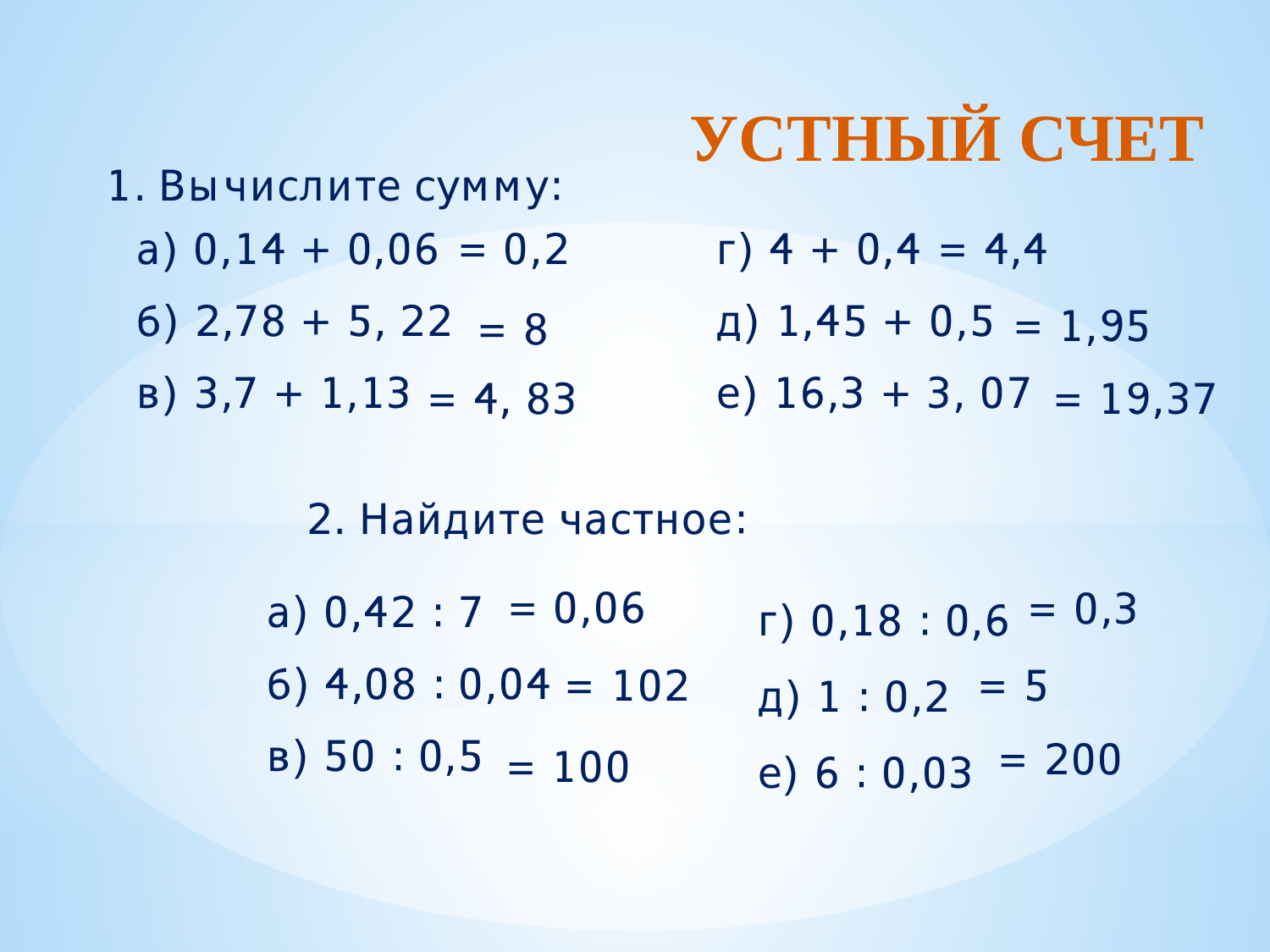

Устный счет
1. Вычислите сумму:

а) 0,14 + 0,06
б) 2,78 + 5, 22
в) 3,7 + 1,13
= 0,2
г) 4 + 0,4
д) 1,45 + 0,5
е) 16,3 + 3, 07
= 4,4
= 1,95
= 8

= 19,37
= 4, 83
2. Найдите частное:
г) 0,18 : 0,6
д) 1 : 0,2
е) 6 : 0,03
= 0,06
= 0,3
а) 0,42 : 7
б) 4,08 : 0,04
в) 50 : 0,5
= 102
= 5
= 200
= 100